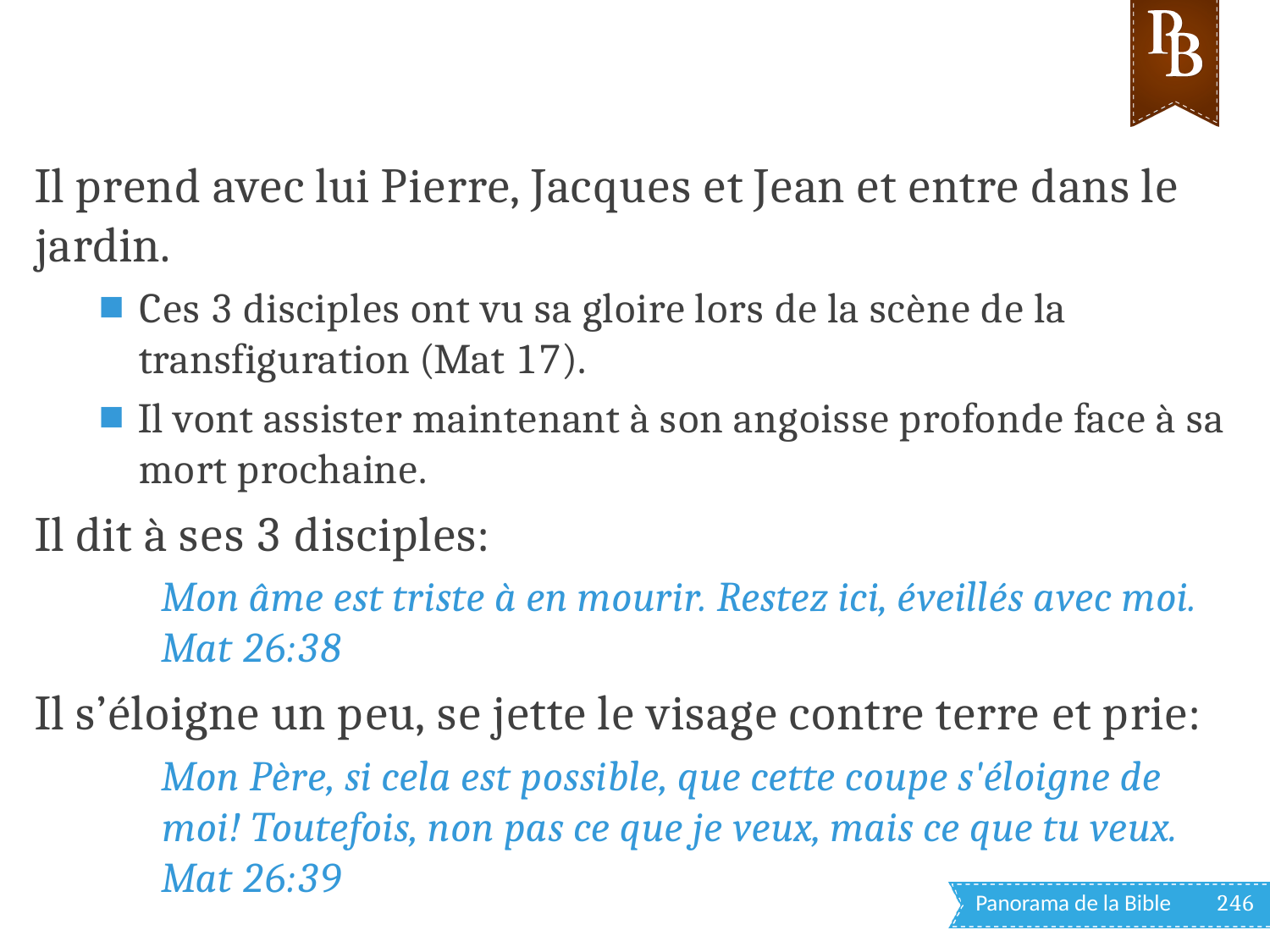

Il prend avec lui Pierre, Jacques et Jean et entre dans le jardin.
Ces 3 disciples ont vu sa gloire lors de la scène de la transfiguration (Mat 17).
Il vont assister maintenant à son angoisse profonde face à sa mort prochaine.
Il dit à ses 3 disciples:
Mon âme est triste à en mourir. Restez ici, éveillés avec moi. Mat 26:38
Il s’éloigne un peu, se jette le visage contre terre et prie:
Mon Père, si cela est possible, que cette coupe s'éloigne de moi! Toutefois, non pas ce que je veux, mais ce que tu veux. Mat 26:39